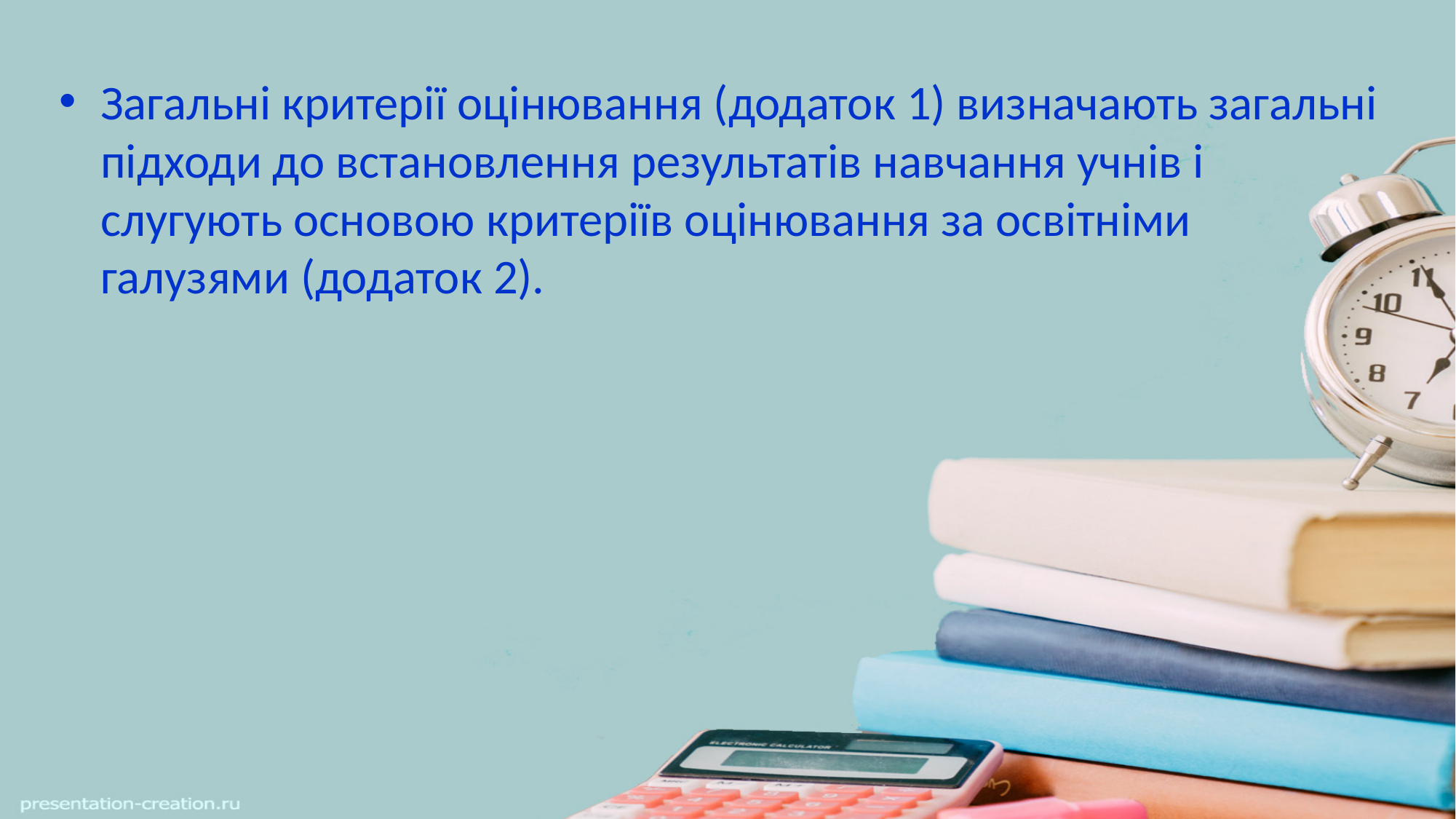

Загальні критерії оцінювання (додаток 1) визначають загальні підходи до встановлення результатів навчання учнів і слугують основою критеріїв оцінювання за освітніми галузями (додаток 2).